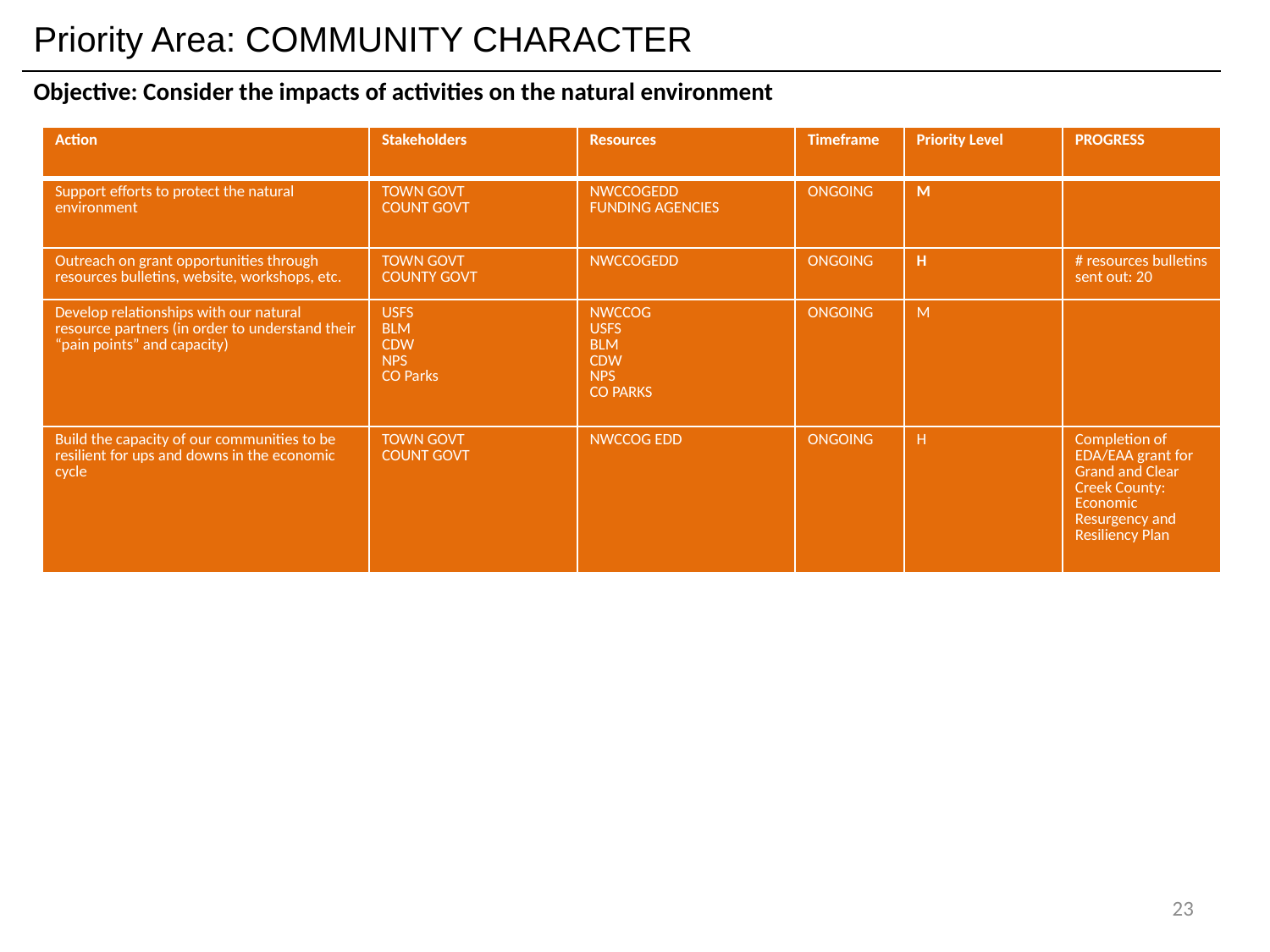

Priority Area: COMMUNITY CHARACTER

Objective: Consider the impacts of activities on the natural environment
| Action | Stakeholders | Resources | Timeframe | Priority Level | PROGRESS |
| --- | --- | --- | --- | --- | --- |
| Support efforts to protect the natural environment | TOWN GOVT COUNT GOVT | NWCCOGEDD FUNDING AGENCIES | ONGOING | M |  |
| Outreach on grant opportunities through resources bulletins, website, workshops, etc. | TOWN GOVT COUNTY GOVT | NWCCOGEDD | ONGOING | H | # resources bulletins sent out: 20 |
| Develop relationships with our natural resource partners (in order to understand their “pain points” and capacity) | USFS BLM CDW NPS CO Parks | NWCCOG USFS BLM CDW NPS CO PARKS | ONGOING | M |  |
| Build the capacity of our communities to be resilient for ups and downs in the economic cycle | TOWN GOVT COUNT GOVT | NWCCOG EDD | ONGOING | H | Completion of EDA/EAA grant for Grand and Clear Creek County: Economic Resurgency and Resiliency Plan |

23